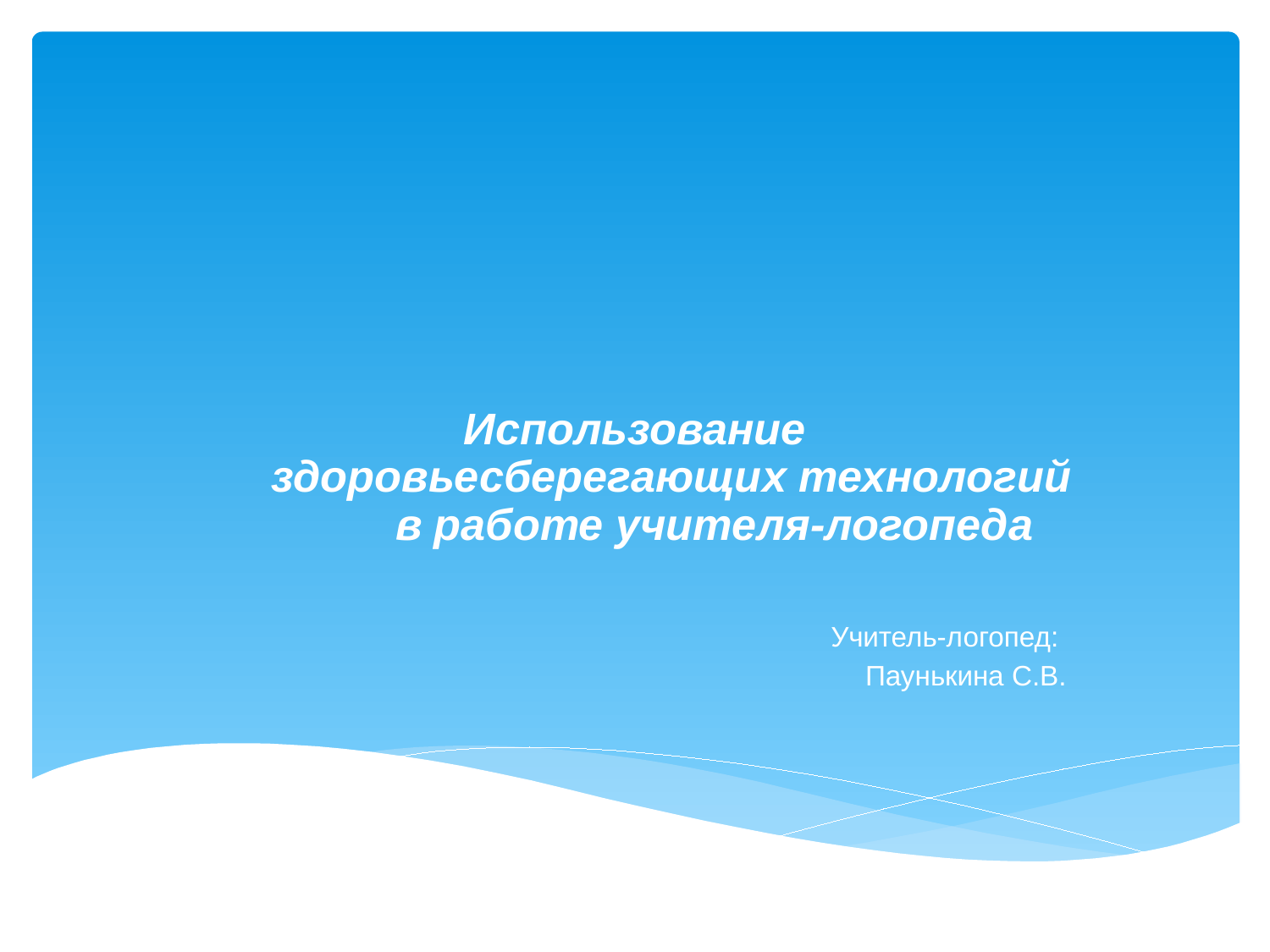

# Использование здоровьесберегающих технологий в работе учителя-логопеда

Учитель-логопед:
Паунькина С.В.